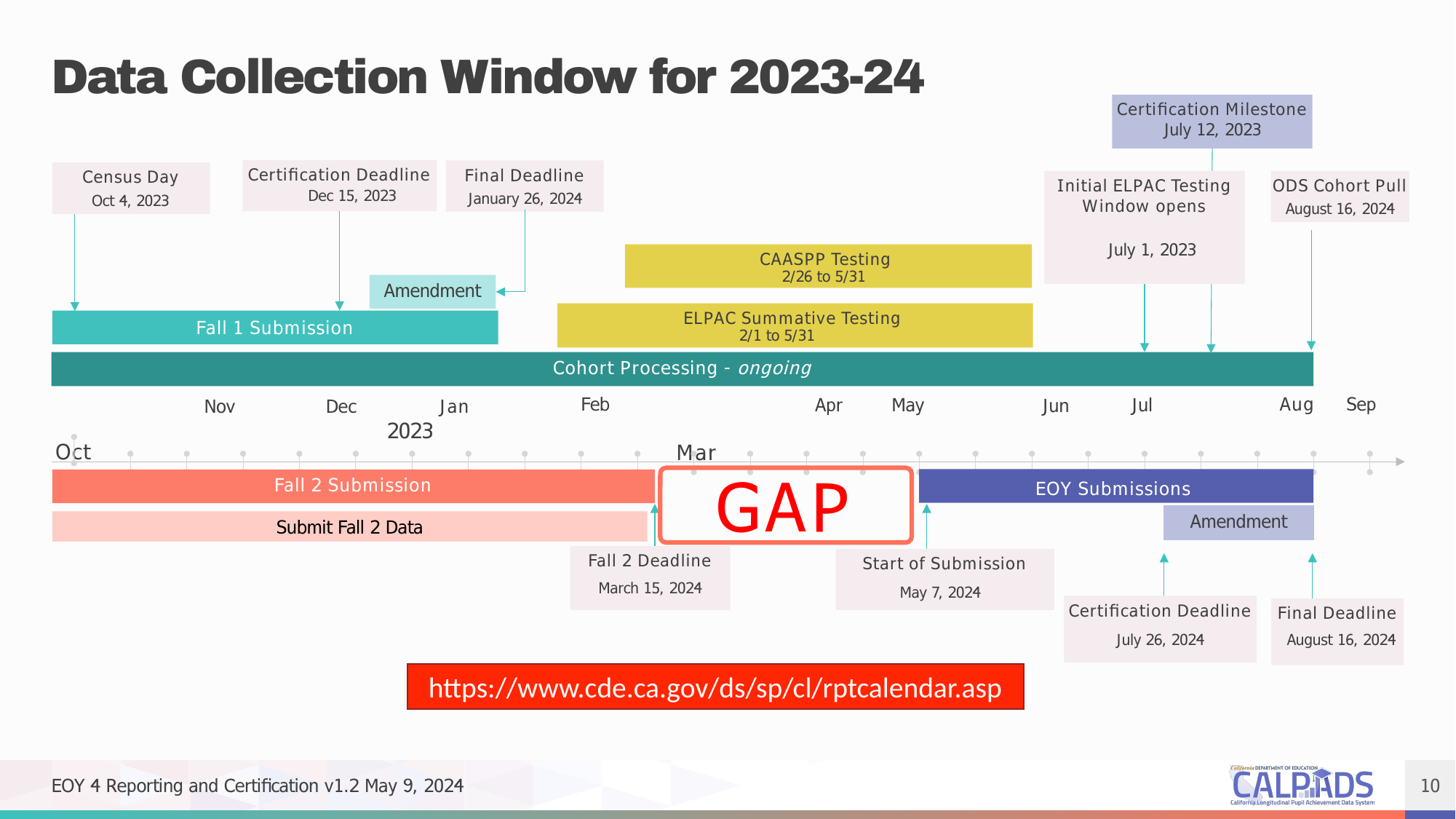

# Data Collection Window for 2023-24
Certification Milestone July 12, 2023

Certification Deadline
Dec 15, 2023
Final Deadline
January 26, 2024
Census Day
Oct 4, 2023
ODS Cohort Pull
August 16, 2024
Initial ELPAC Testing Window opens
   July 1, 2023

CAASPP Testing
2/26 to 5/31
Amendment
ELPAC Summative Testing
2/1 to 5/31
Fall 1 Submission
Cohort Processing - ongoing
Feb
Aug
Sep
Apr
May
Jul
Jun
Jan
Nov
Dec
2023
Oct
Mar
GAP
EOY Submissions
Fall 2 Submission
Start of Submission
Fall 2 Deadline
March 15, 2024
Amendment
Submit Fall 2 Data
Certification Deadline

Final Deadline

May 7, 2024
August 16, 2024
July 26, 2024
https://www.cde.ca.gov/ds/sp/cl/rptcalendar.asp
EOY 4 Reporting and Certification v1.2 May 9, 2024
10